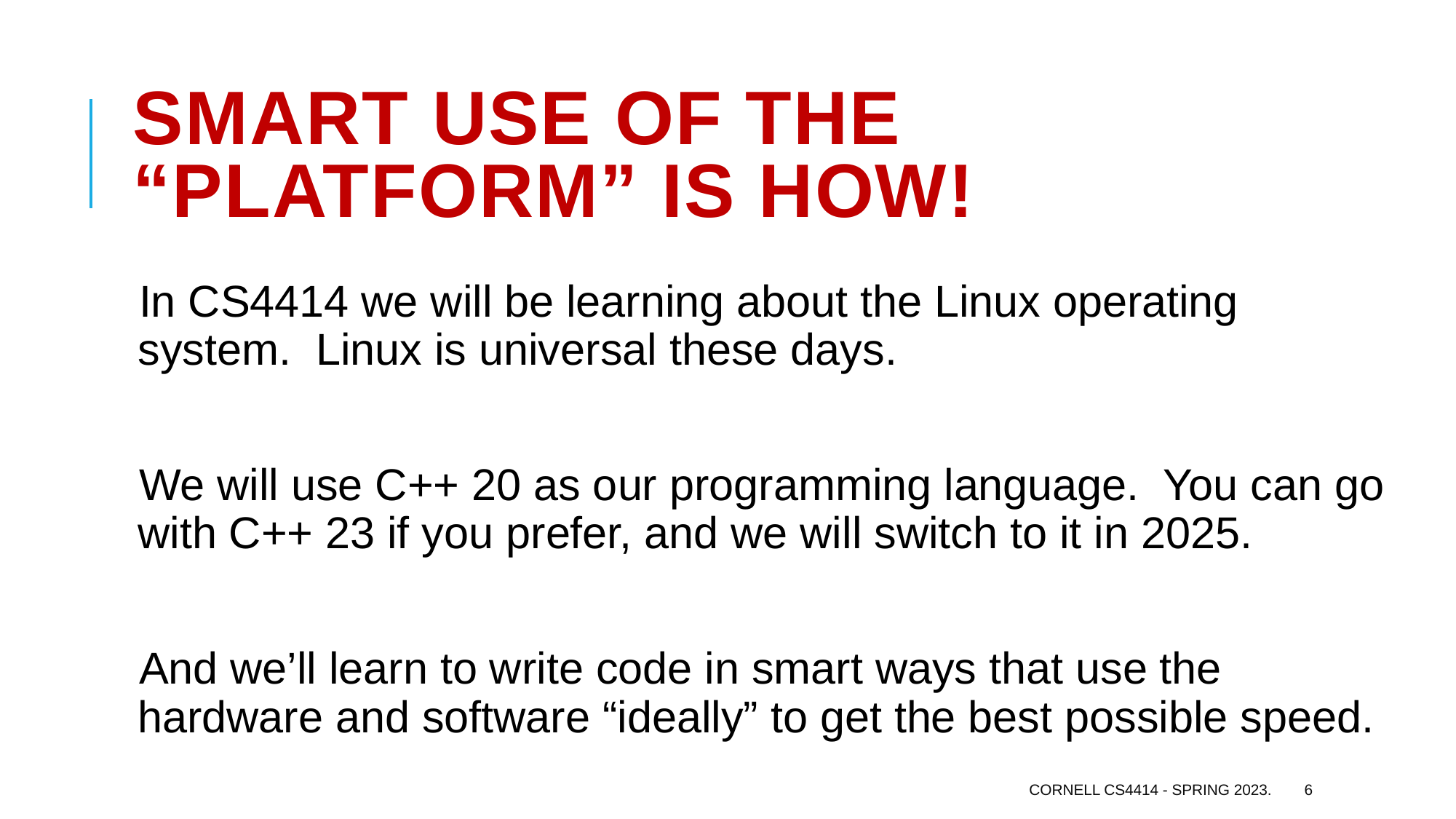

# Smart use of the “platform” is how!
In CS4414 we will be learning about the Linux operating system.  Linux is universal these days.

We will use C++ 20 as our programming language.  You can go with C++ 23 if you prefer, and we will switch to it in 2025.

And we’ll learn to write code in smart ways that use the hardware and software “ideally” to get the best possible speed.
Cornell CS4414 - Spring 2023.
6